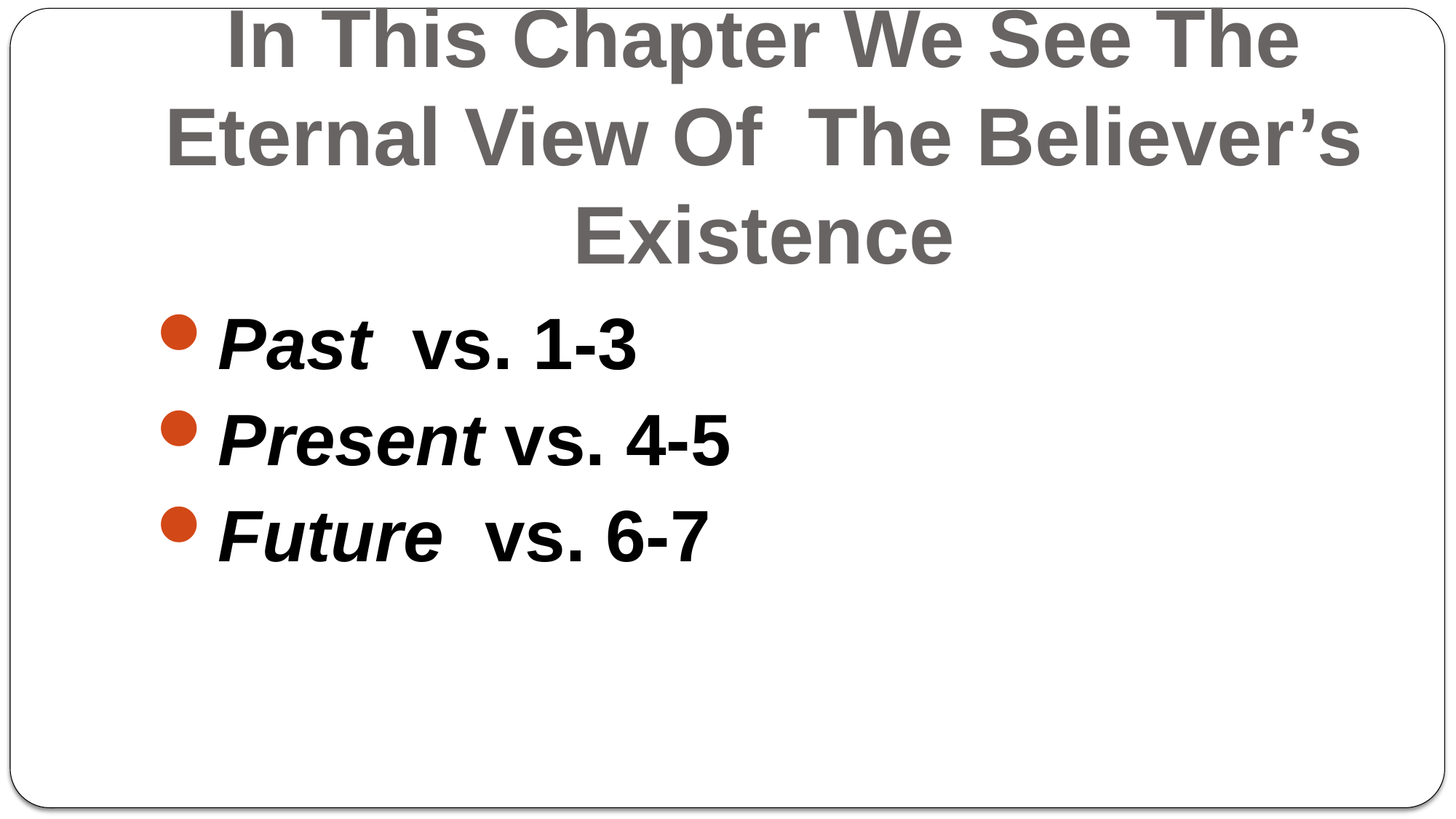

# In This Chapter We See The Eternal View Of  The Believer’s Existence
Past  vs. 1-3
Present vs. 4-5
Future  vs. 6-7